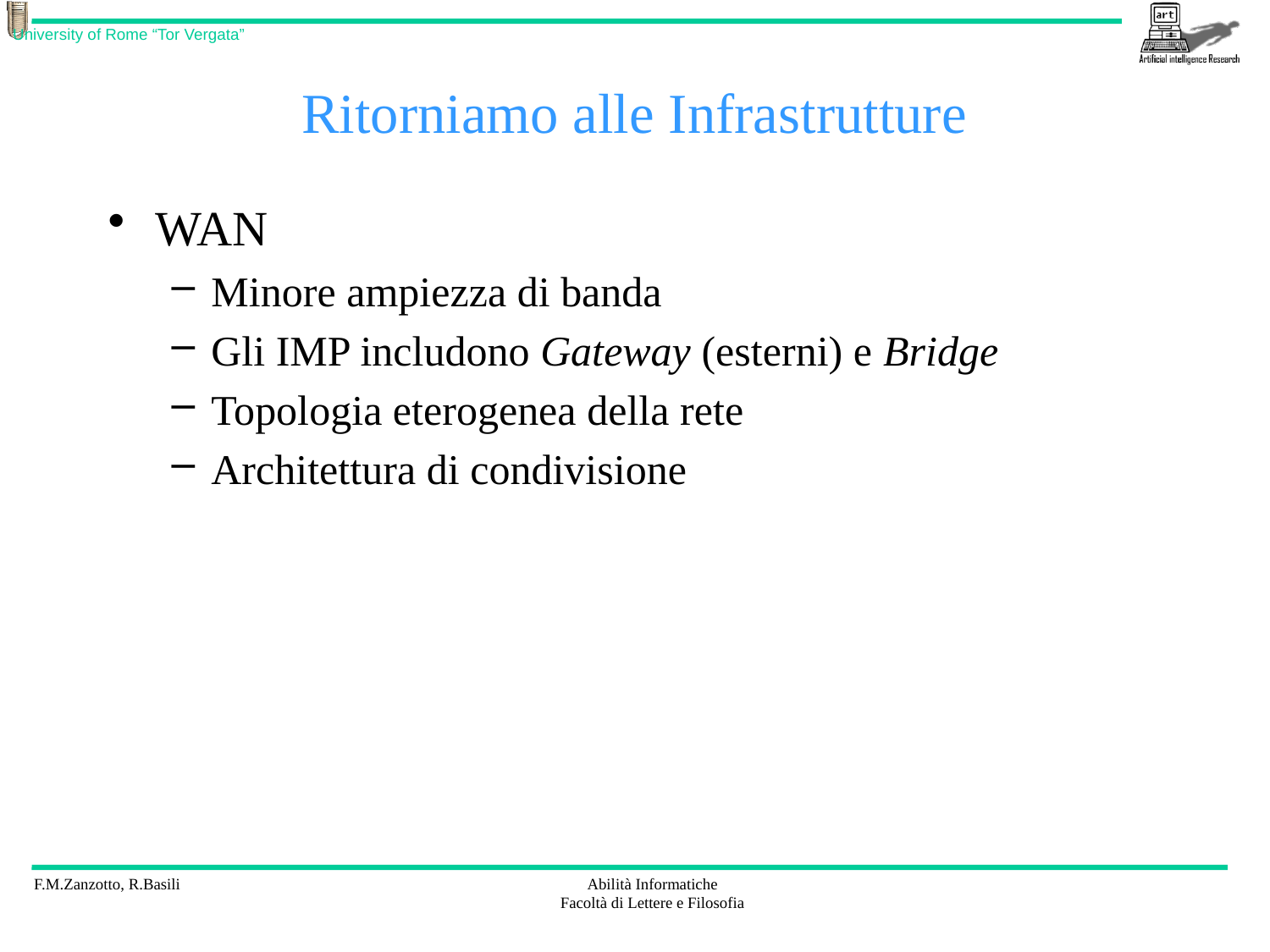

# Ritorniamo alle Infrastrutture
WAN
Minore ampiezza di banda
Gli IMP includono Gateway (esterni) e Bridge
Topologia eterogenea della rete
Architettura di condivisione